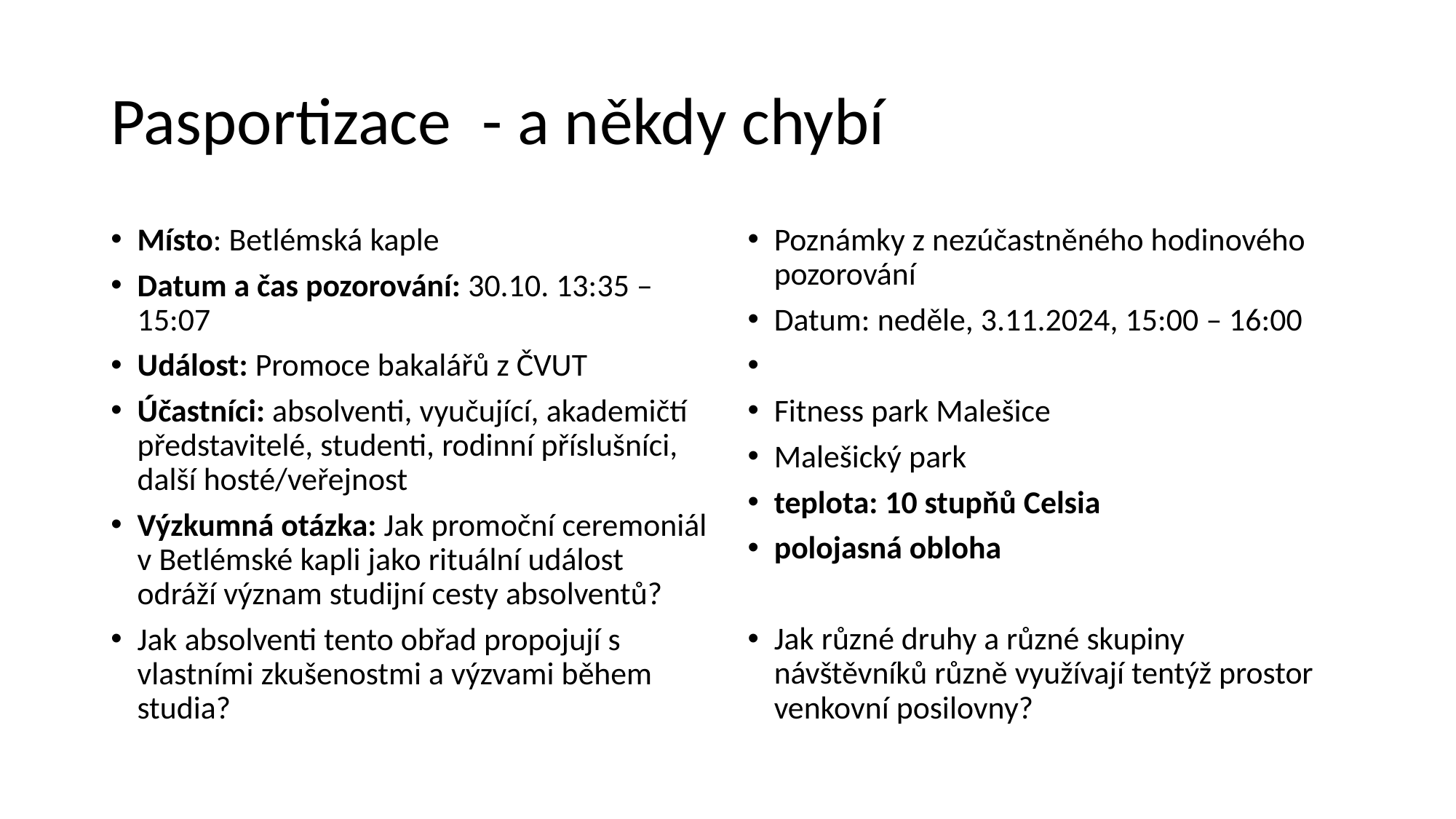

# Pasportizace  - a někdy chybí
Místo: Betlémská kaple
Datum a čas pozorování: 30.10. 13:35 – 15:07
Událost: Promoce bakalářů z ČVUT
Účastníci: absolventi, vyučující, akademičtí představitelé, studenti, rodinní příslušníci, další hosté/veřejnost
Výzkumná otázka: Jak promoční ceremoniál v Betlémské kapli jako rituální událost odráží význam studijní cesty absolventů?
Jak absolventi tento obřad propojují s vlastními zkušenostmi a výzvami během studia?

Poznámky z nezúčastněného hodinového pozorování
Datum: neděle, 3.11.2024, 15:00 – 16:00

Fitness park Malešice
Malešický park
teplota: 10 stupňů Celsia
polojasná obloha

Jak různé druhy a různé skupiny návštěvníků různě využívají tentýž prostor venkovní posilovny?